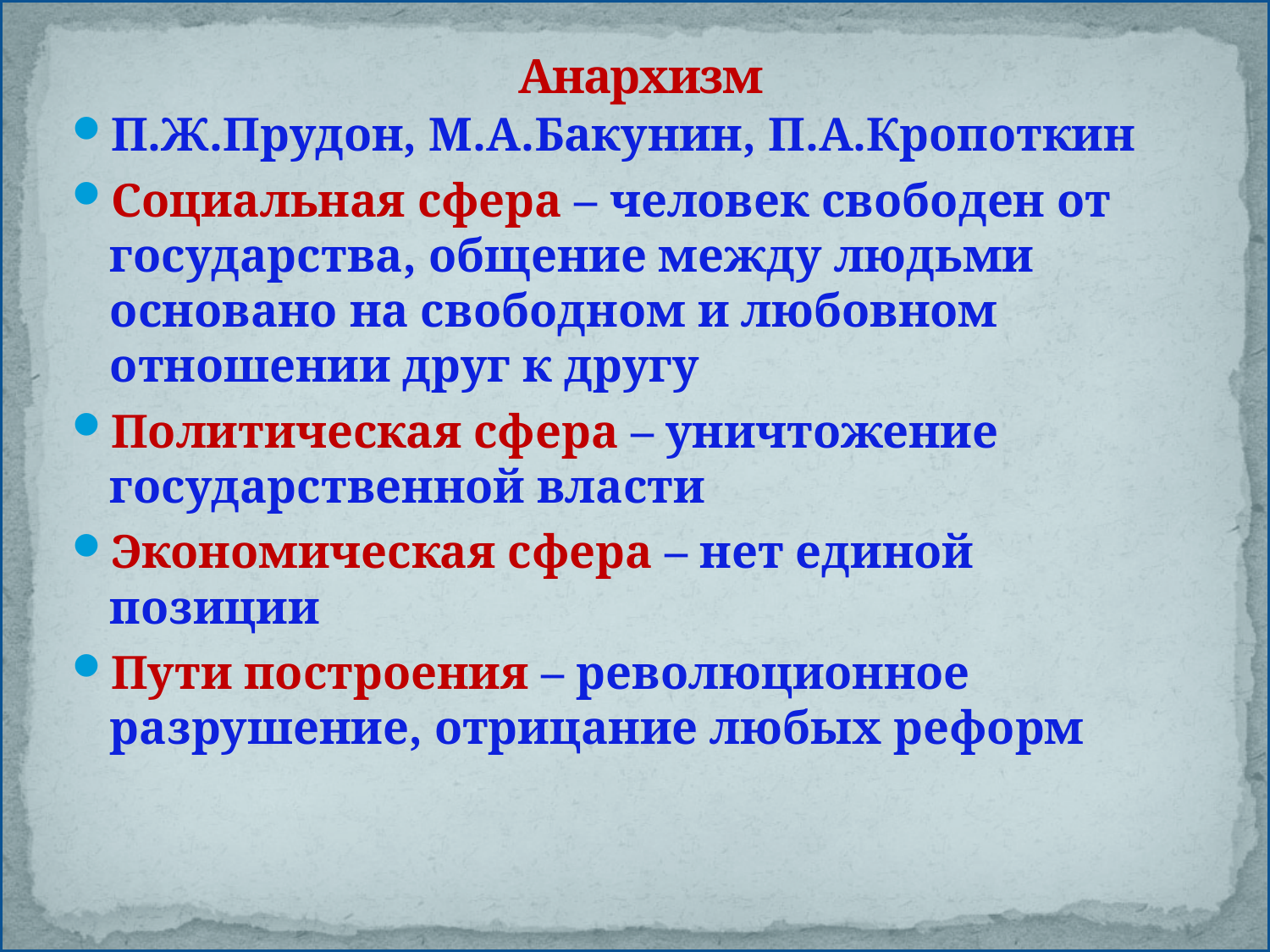

# Анархизм
П.Ж.Прудон, М.А.Бакунин, П.А.Кропоткин
Социальная сфера – человек свободен от государства, общение между людьми основано на свободном и любовном отношении друг к другу
Политическая сфера – уничтожение государственной власти
Экономическая сфера – нет единой позиции
Пути построения – революционное разрушение, отрицание любых реформ